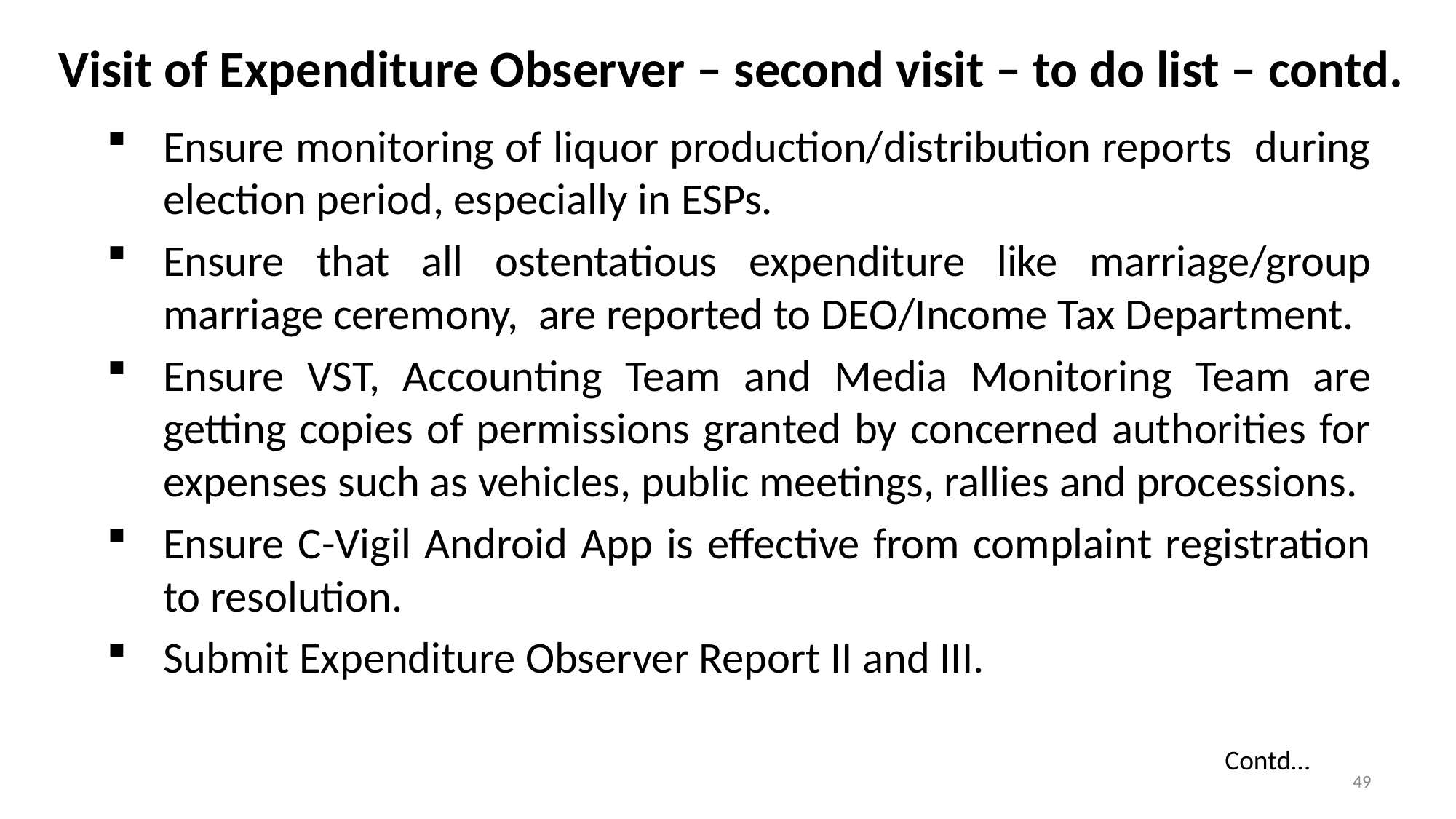

Visit of Expenditure Observer – second visit – to do list – contd.
Ensure monitoring of liquor production/distribution reports  during election period, especially in ESPs.
Ensure that all ostentatious expenditure like marriage/group marriage ceremony,  are reported to DEO/Income Tax Department.
Ensure VST, Accounting Team and Media Monitoring Team are getting copies of permissions granted by concerned authorities for expenses such as vehicles, public meetings, rallies and processions.
Ensure C-Vigil Android App is effective from complaint registration to resolution.
Submit Expenditure Observer Report II and III.

Contd…
49